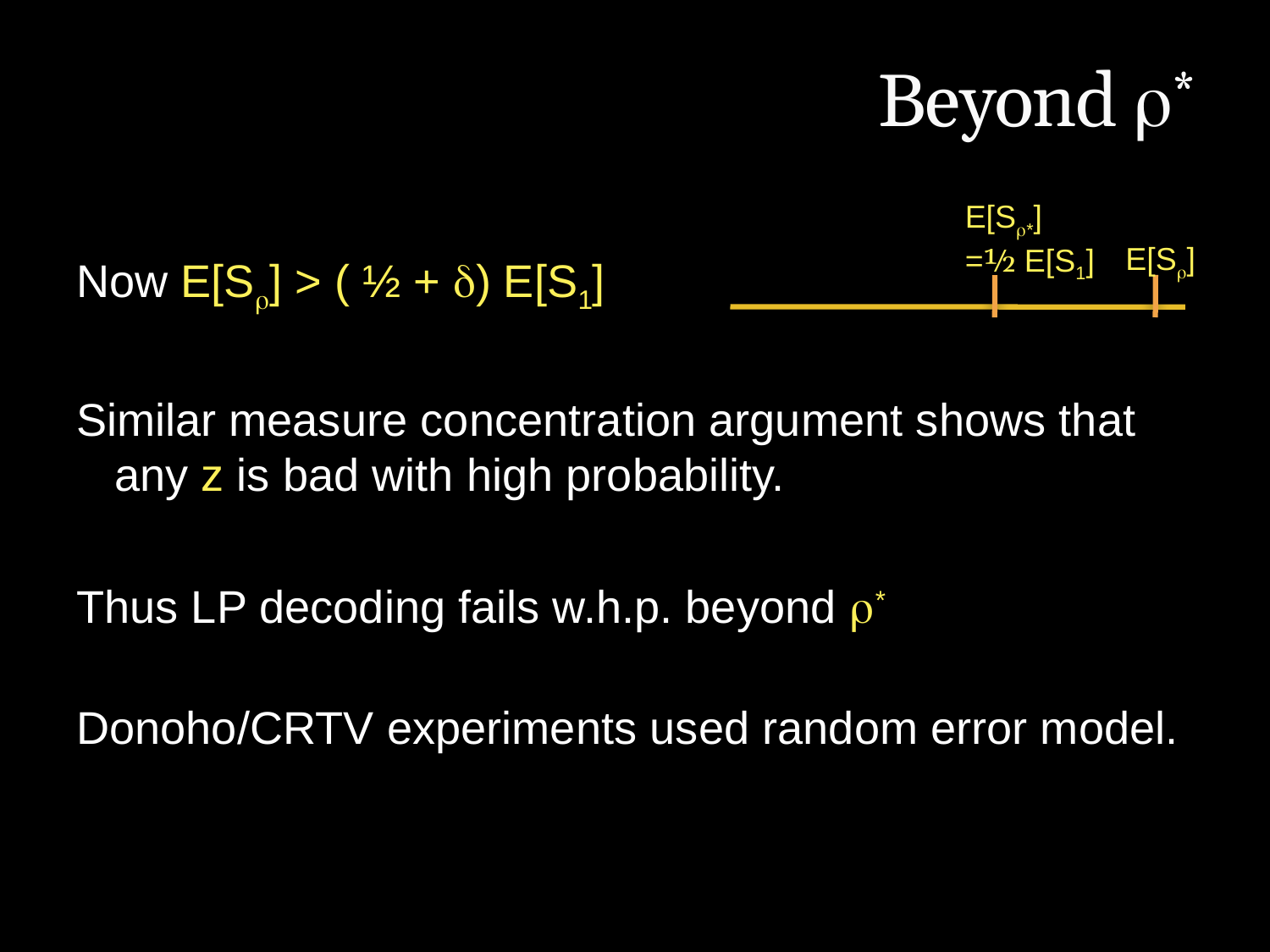

# Beyond ρ*

Now E[Sρ] > ( ½ + δ) E[S1]

Similar measure concentration argument shows that any z is bad with high probability.

Thus LP decoding fails w.h.p. beyond ρ*

Donoho/CRTV experiments used random error model.
E[Sρ*]
=½ E[S1]
E[Sρ]